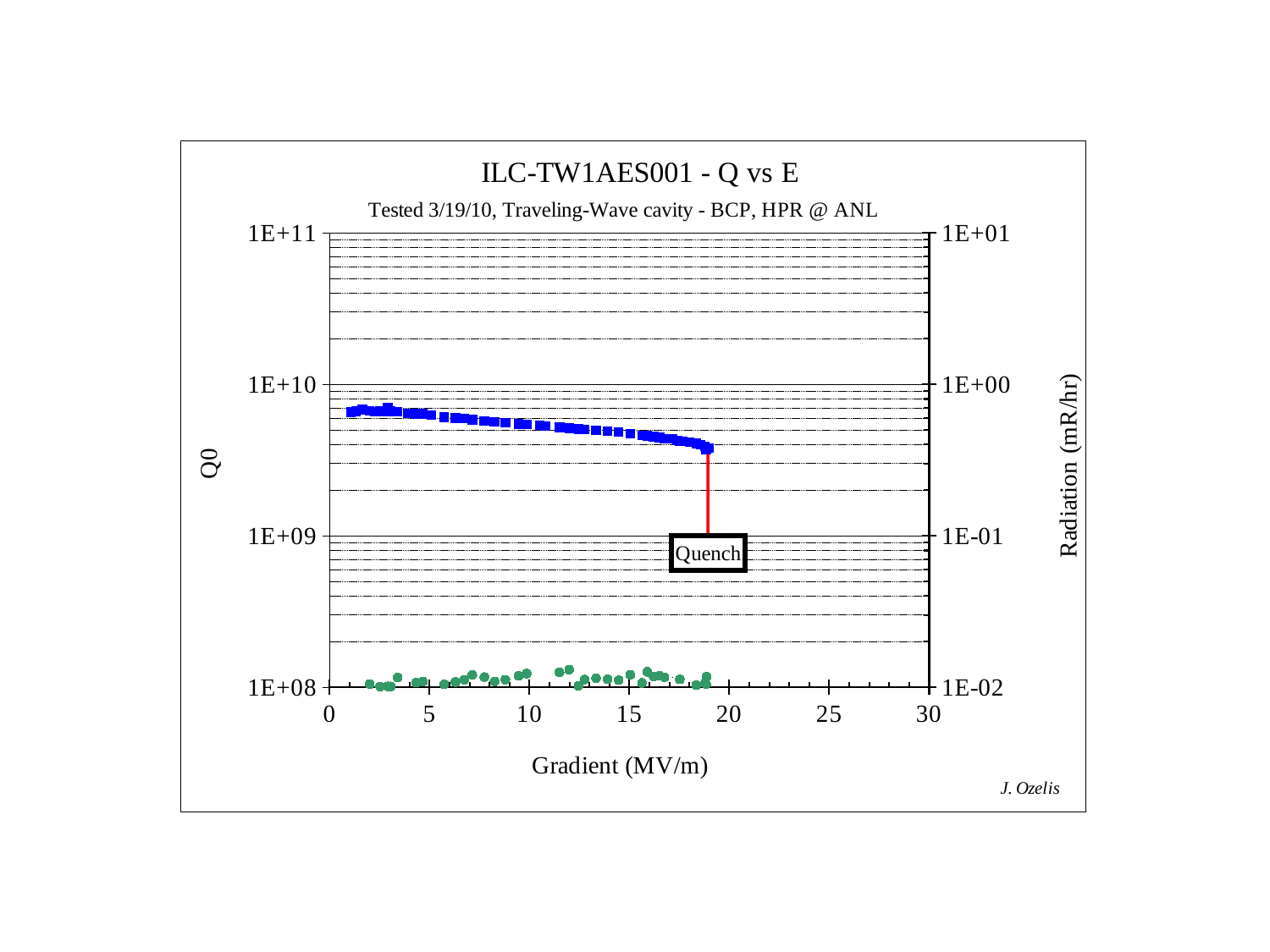

### Chart: ILC-TW1AES001 - Q vs E

| Category |  |  |
|---|---|---|